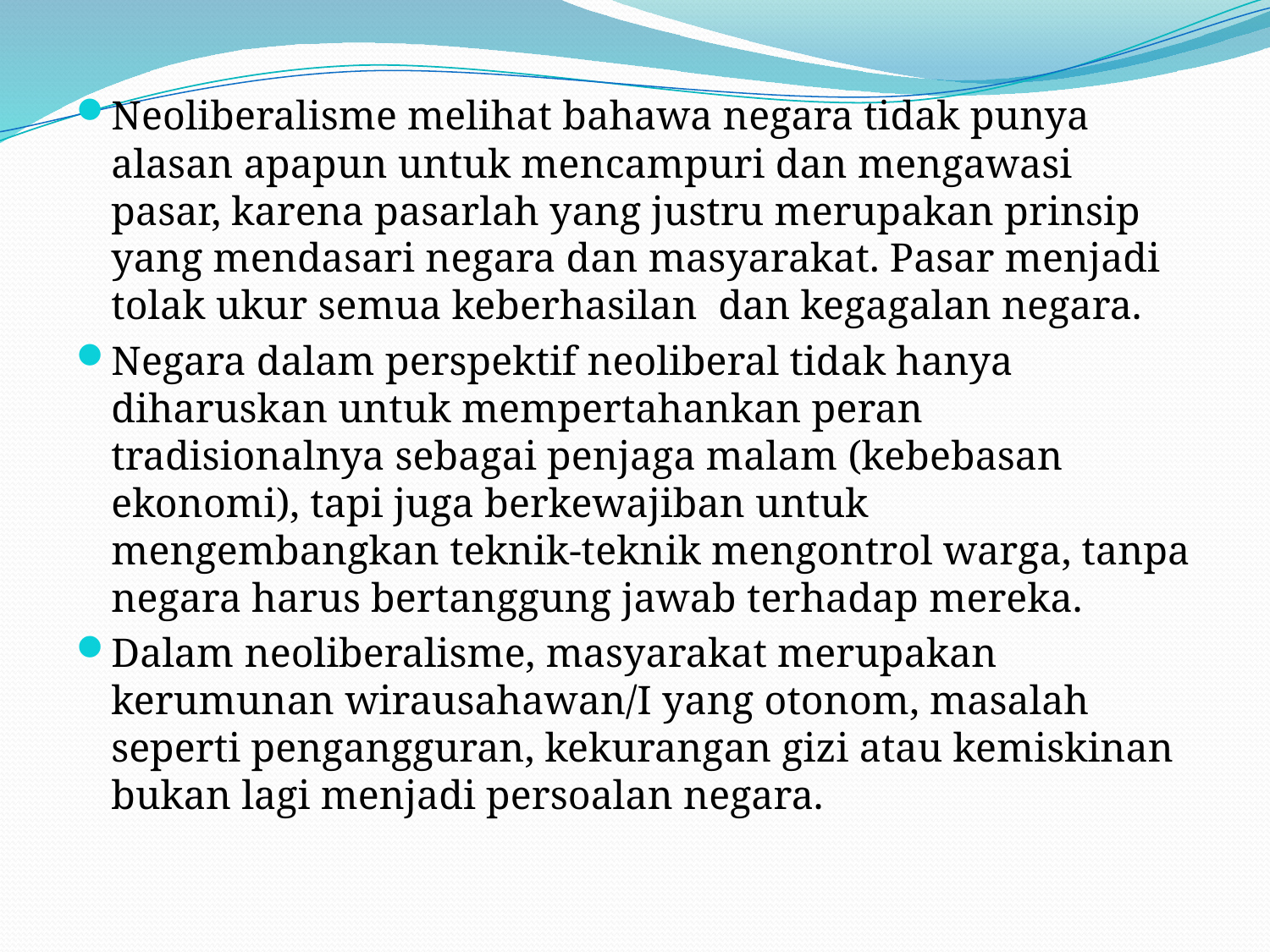

Neoliberalisme melihat bahawa negara tidak punya alasan apapun untuk mencampuri dan mengawasi pasar, karena pasarlah yang justru merupakan prinsip yang mendasari negara dan masyarakat. Pasar menjadi tolak ukur semua keberhasilan  dan kegagalan negara.
Negara dalam perspektif neoliberal tidak hanya diharuskan untuk mempertahankan peran tradisionalnya sebagai penjaga malam (kebebasan ekonomi), tapi juga berkewajiban untuk mengembangkan teknik-teknik mengontrol warga, tanpa negara harus bertanggung jawab terhadap mereka.
Dalam neoliberalisme, masyarakat merupakan kerumunan wirausahawan/I yang otonom, masalah seperti pengangguran, kekurangan gizi atau kemiskinan  bukan lagi menjadi persoalan negara.